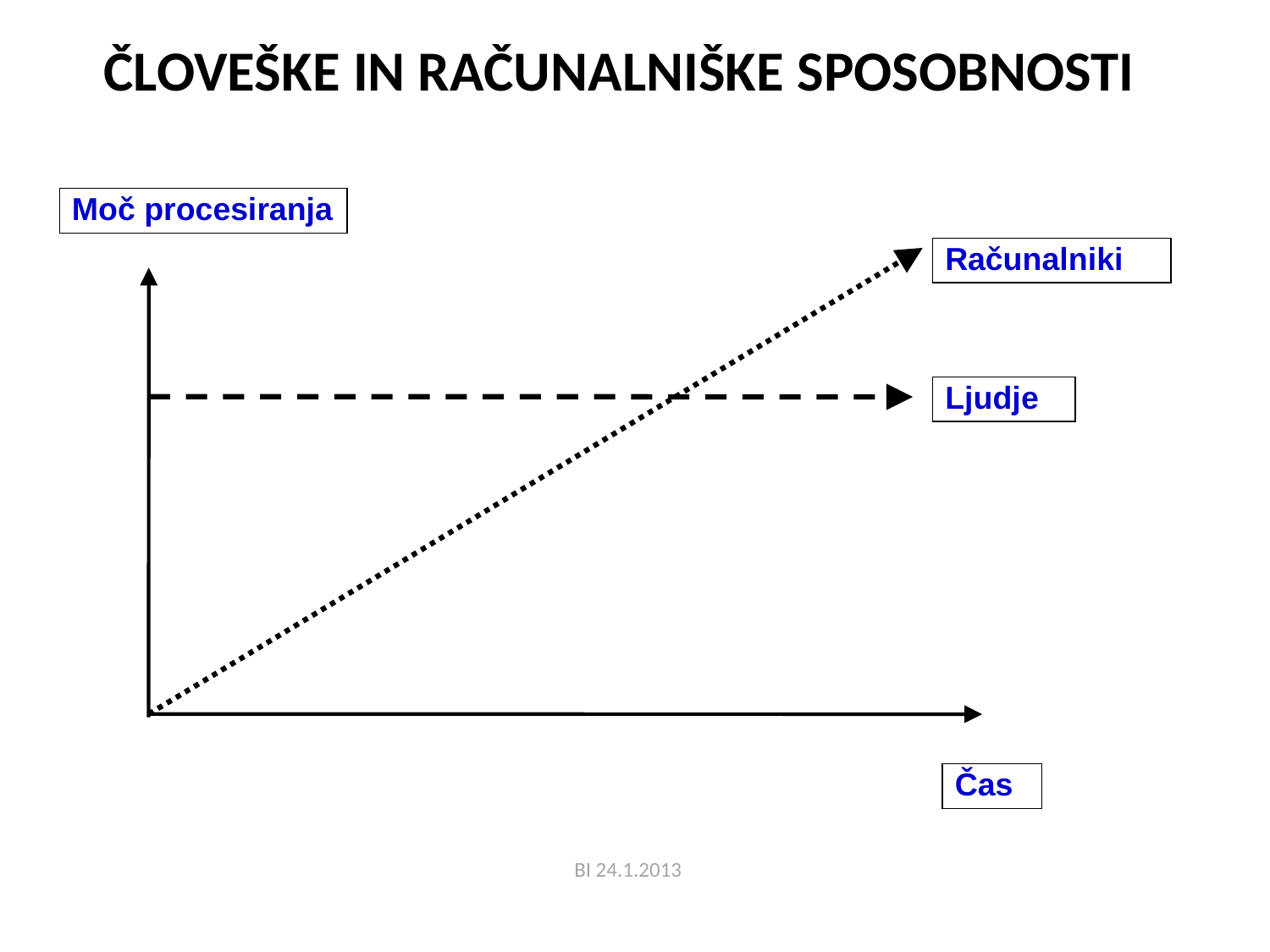

ČLOVEŠKE IN RAČUNALNIŠKE SPOSOBNOSTI
Moč procesiranja
Računalniki
Ljudje

Čas
BI 24.1.2013
14